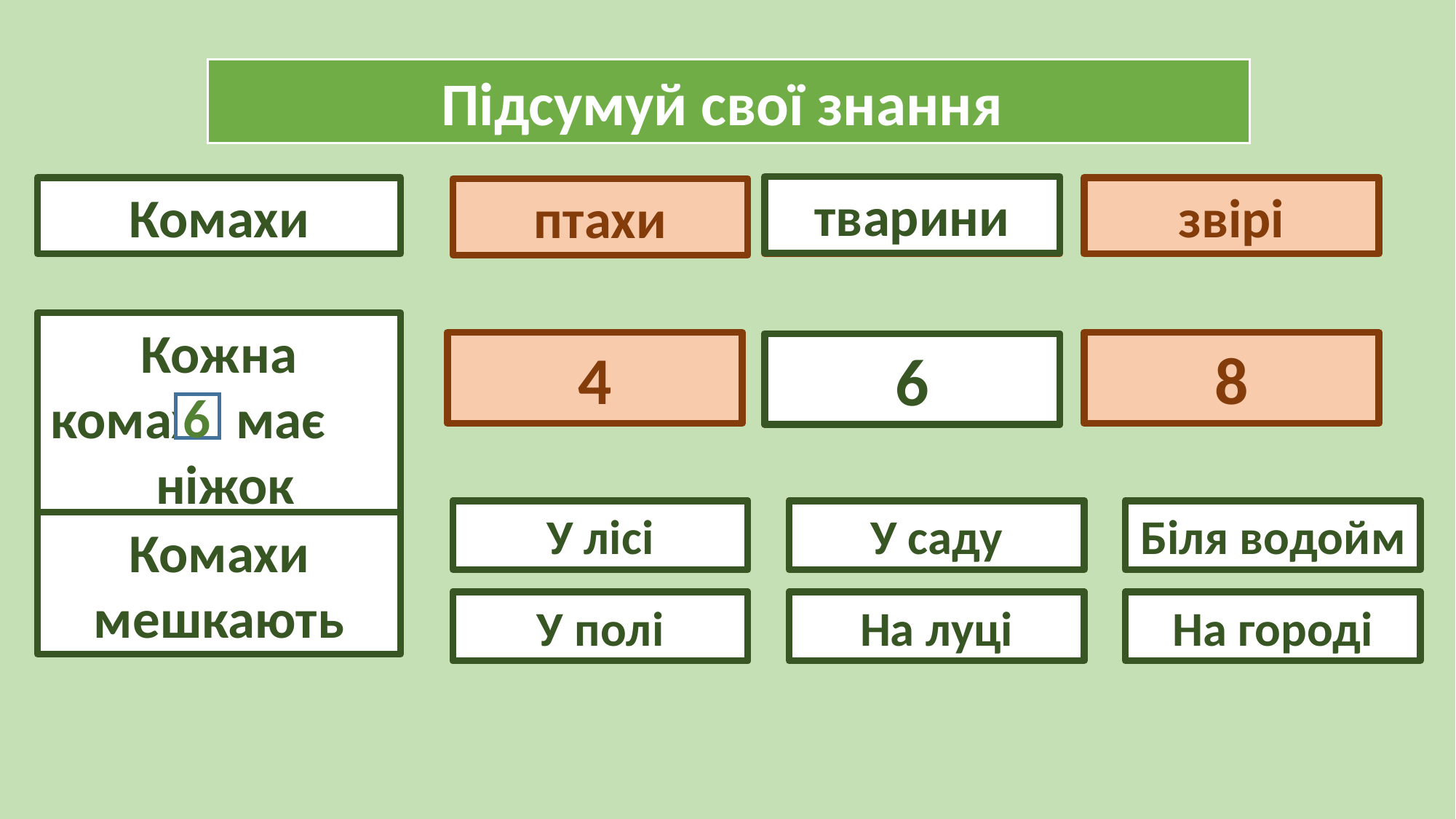

Підсумуй свої знання
тварини
тварини
звірі
Комахи
птахи
Кожна комаха має       ніжок
4
8
6
6
6

У лісі
У лісі
У саду
У саду
Біля водойм
Біля водойм
Комахи мешкають
У полі
У полі
На луці
На луці
На городі
На городі